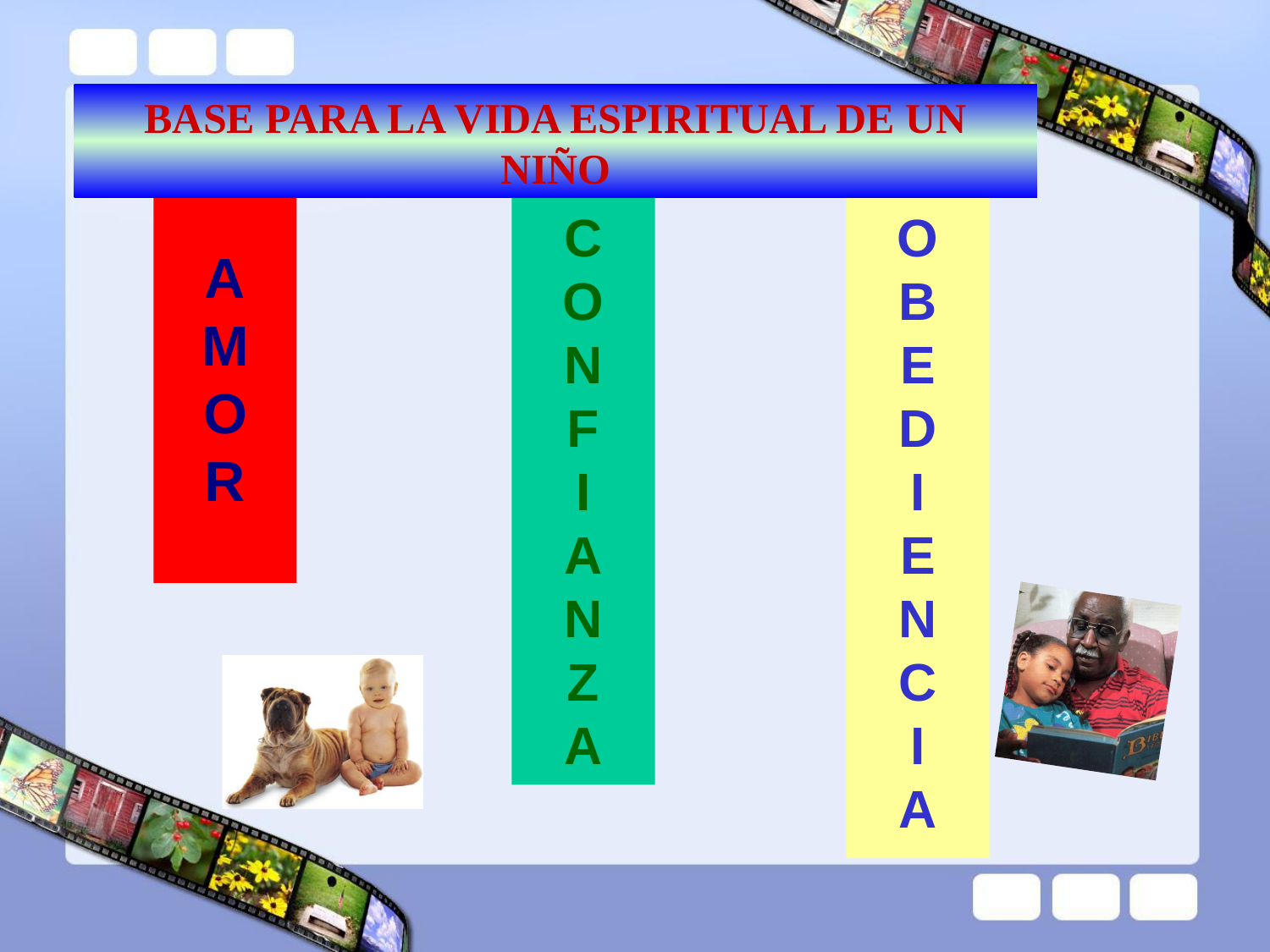

BASE PARA LA VIDA ESPIRITUAL DE UN NIÑO

A
M
O
R

C
O
N
F
I
A
N
Z
A
O
B
E
D
I
E
N
C
I
A